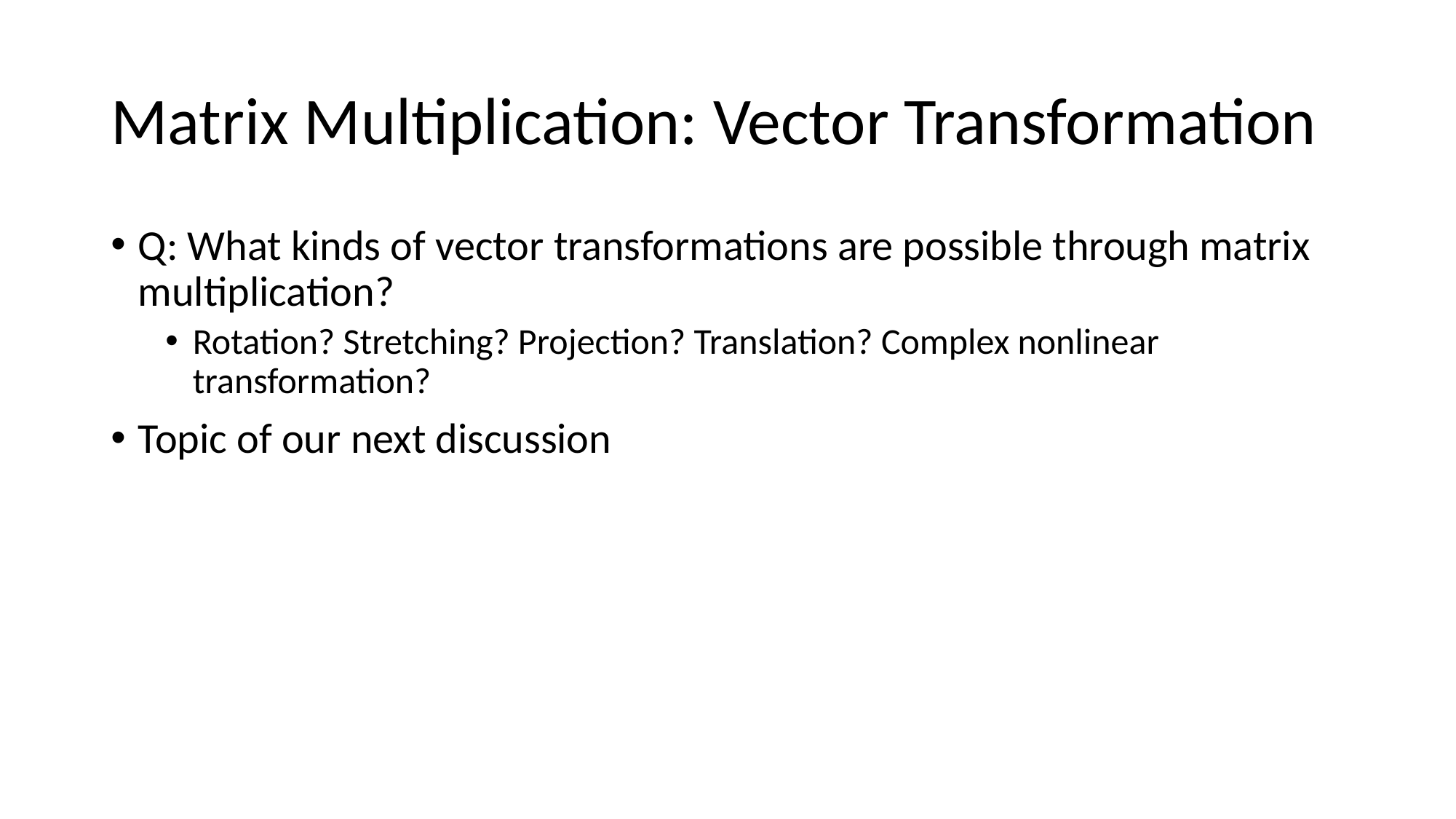

# Matrix Multiplication: Vector Transformation
Q: What kinds of vector transformations are possible through matrix multiplication?
Rotation? Stretching? Projection? Translation? Complex nonlinear transformation?
Topic of our next discussion